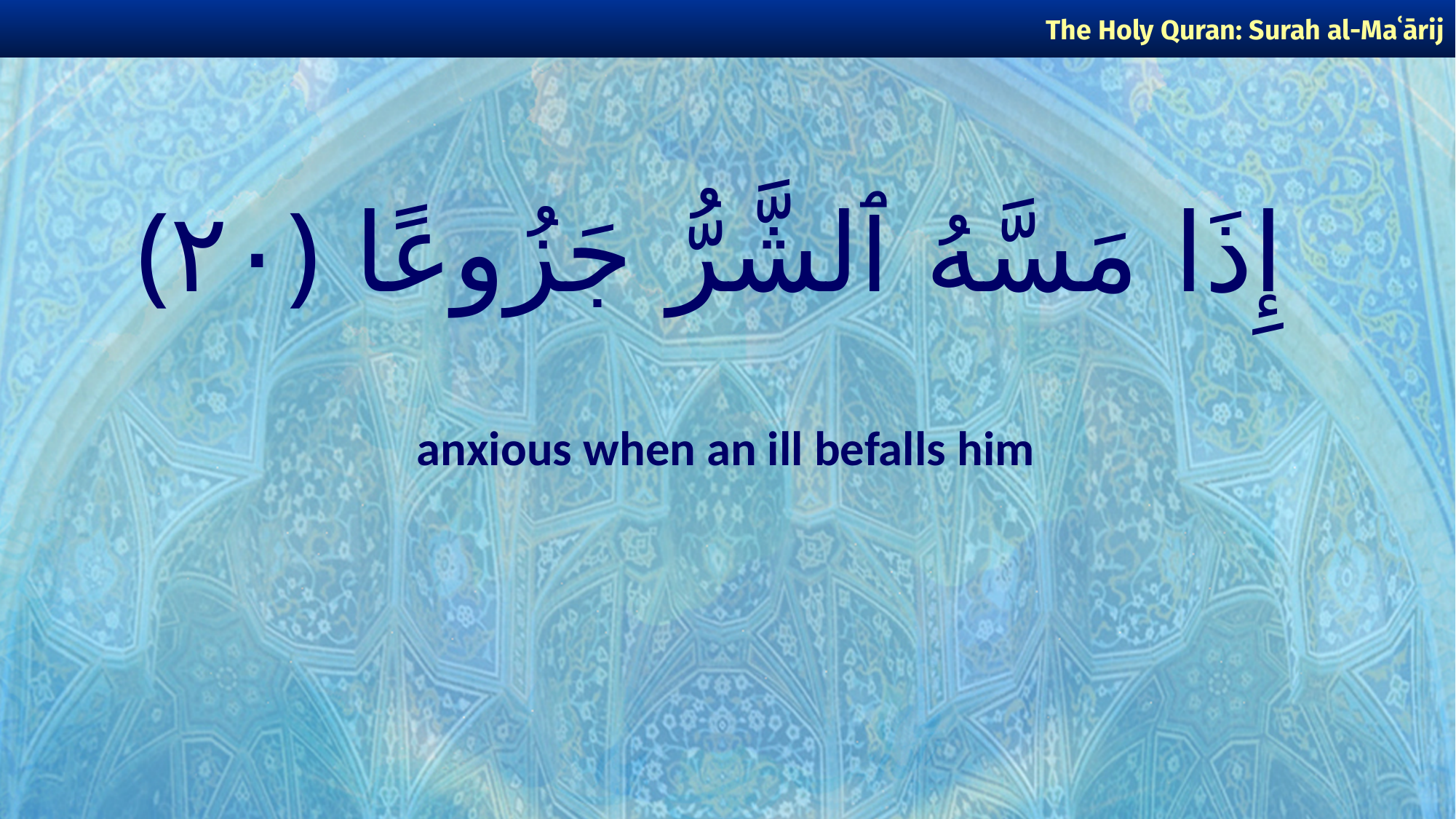

The Holy Quran: Surah al-Maʿārij
# إِذَا مَسَّهُ ٱلشَّرُّ جَزُوعًا ﴿٢٠﴾
anxious when an ill befalls him